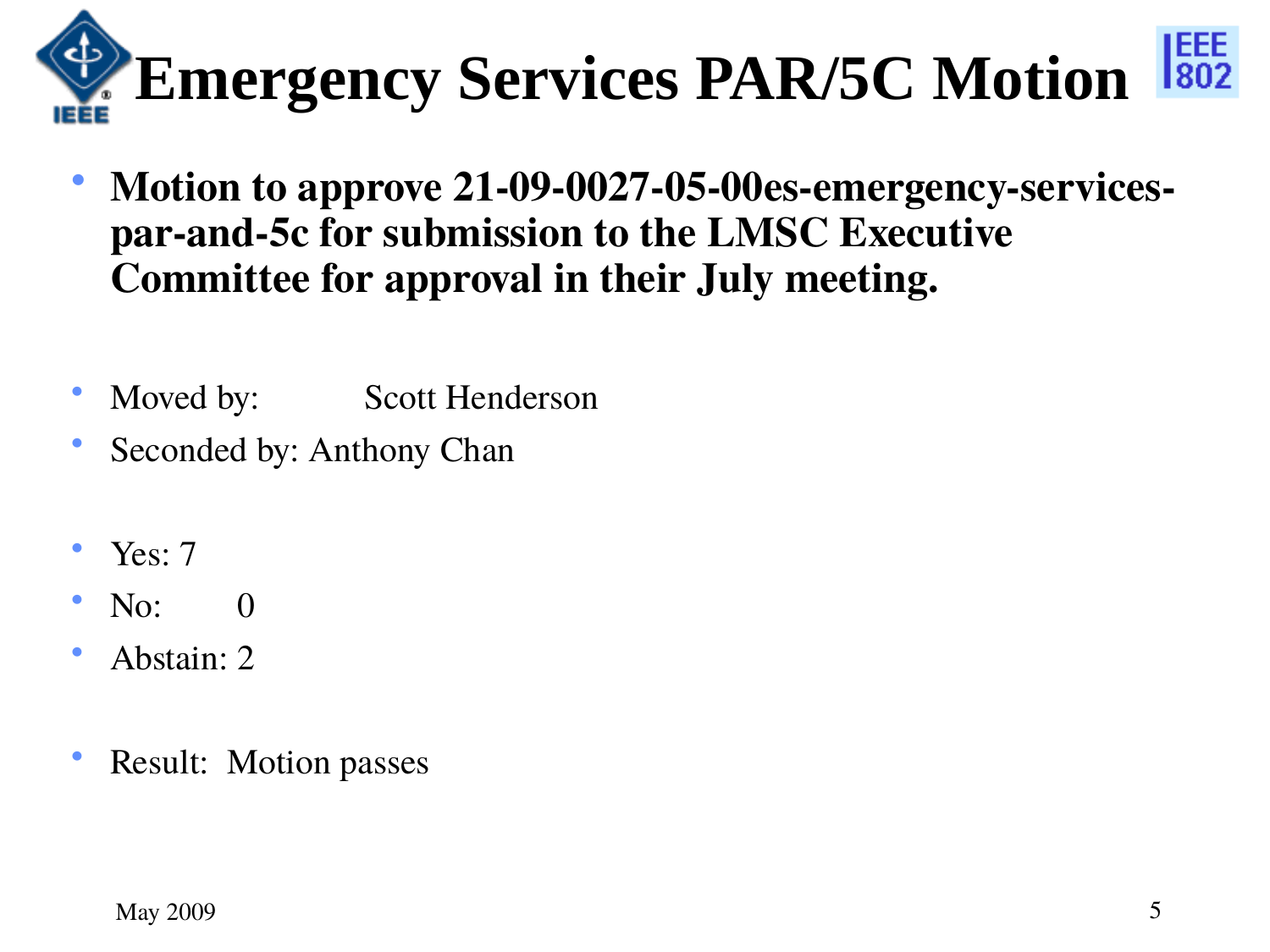

# Emergency Services PAR/5C Motion
Motion to approve 21-09-0027-05-00es-emergency-services-par-and-5c for submission to the LMSC Executive Committee for approval in their July meeting.

Moved by: 	Scott Henderson
Seconded by: Anthony Chan

Yes: 7
No: 	0
Abstain: 2

Result:  Motion passes
5
May 2009